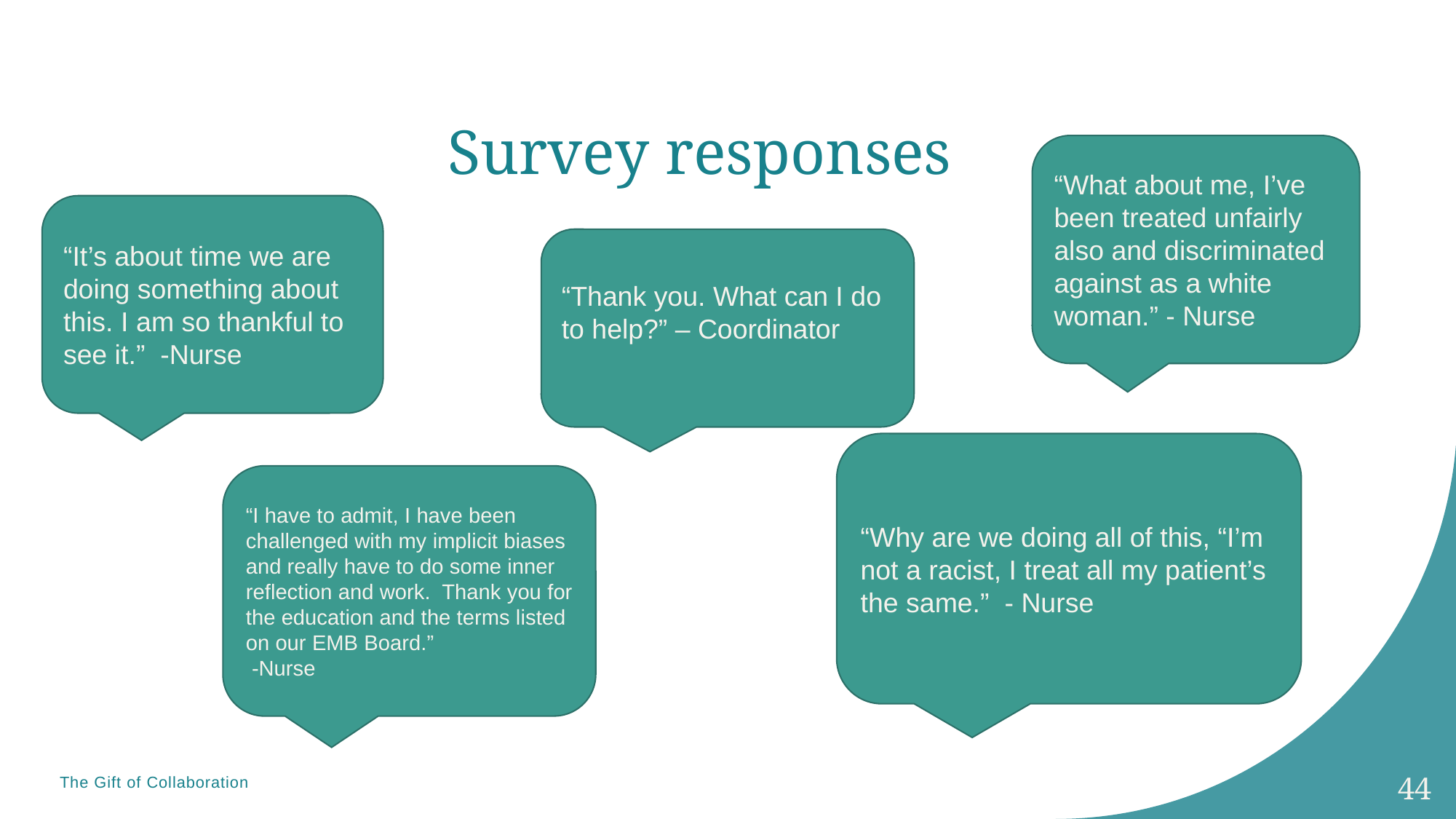

# Survey responses
“What about me, I’ve been treated unfairly also and discriminated against as a white woman.” - Nurse
“It’s about time we are doing something about this. I am so thankful to see it.”  -Nurse
“Thank you. What can I do to help?” – Coordinator
“Why are we doing all of this, “I’m not a racist, I treat all my patient’s the same.”  - Nurse
“I have to admit, I have been challenged with my implicit biases and really have to do some inner reflection and work.  Thank you for the education and the terms listed on our EMB Board.”
 -Nurse
The Gift of Collaboration
44